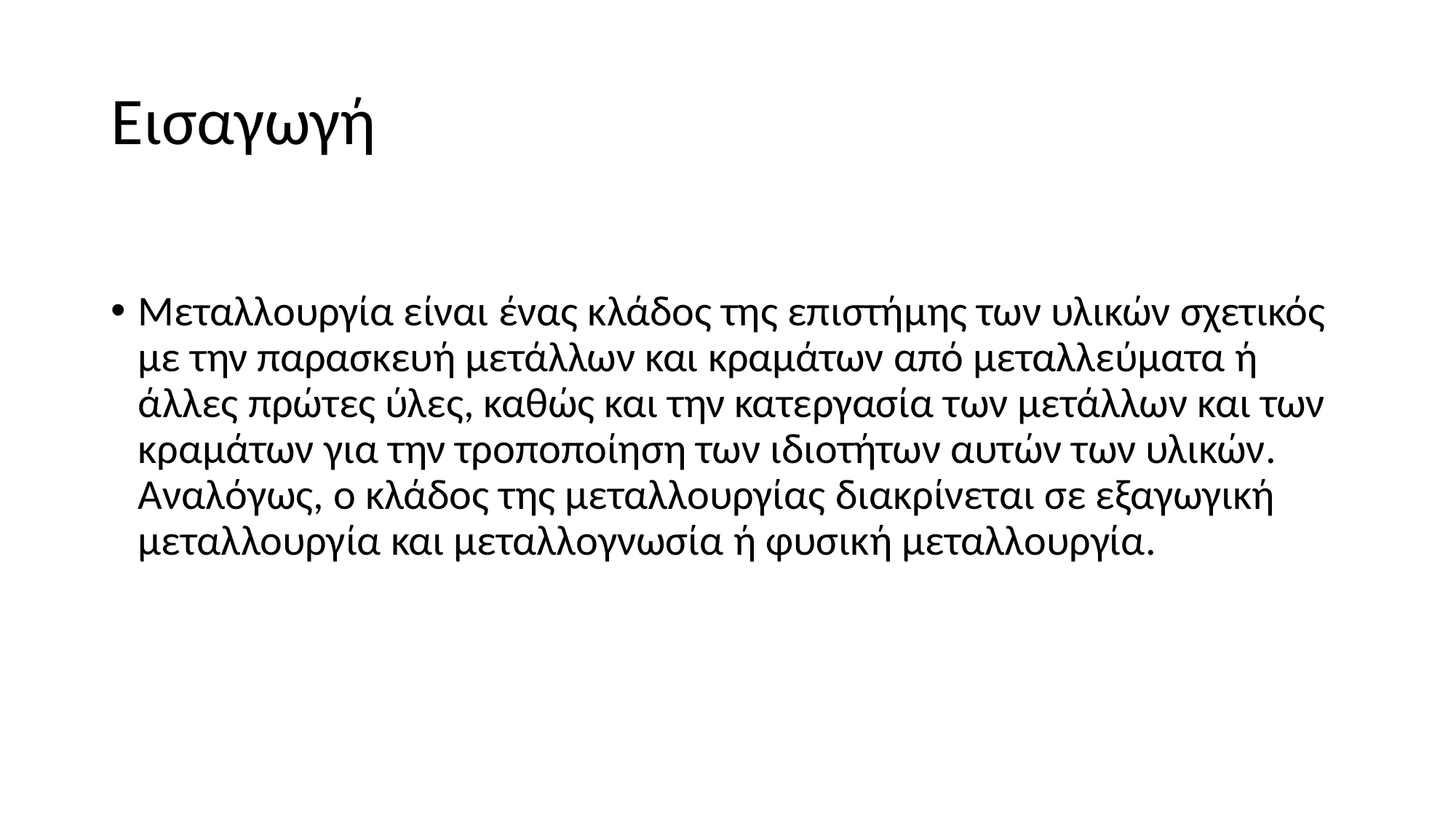

# Εισαγωγή

Μεταλλουργία είναι ένας κλάδος της επιστήμης των υλικών σχετικός με την παρασκευή μετάλλων και κραμάτων από μεταλλεύματα ή άλλες πρώτες ύλες, καθώς και την κατεργασία των μετάλλων και των κραμάτων για την τροποποίηση των ιδιοτήτων αυτών των υλικών. Αναλόγως, ο κλάδος της μεταλλουργίας διακρίνεται σε εξαγωγική μεταλλουργία και μεταλλογνωσία ή φυσική μεταλλουργία.